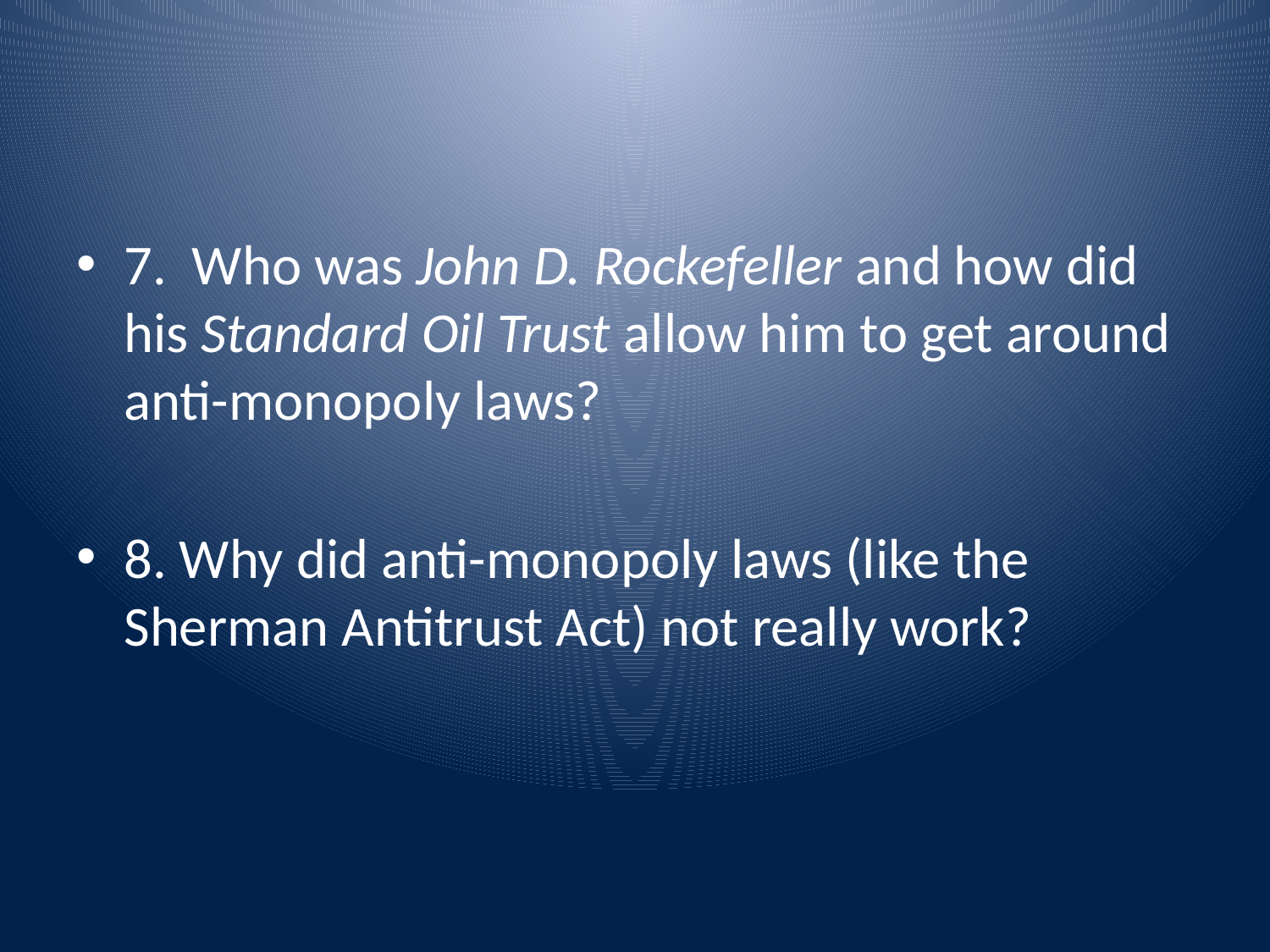

#
7.  Who was John D. Rockefeller and how did his Standard Oil Trust allow him to get around anti-monopoly laws?

8. Why did anti-monopoly laws (like the Sherman Antitrust Act) not really work?